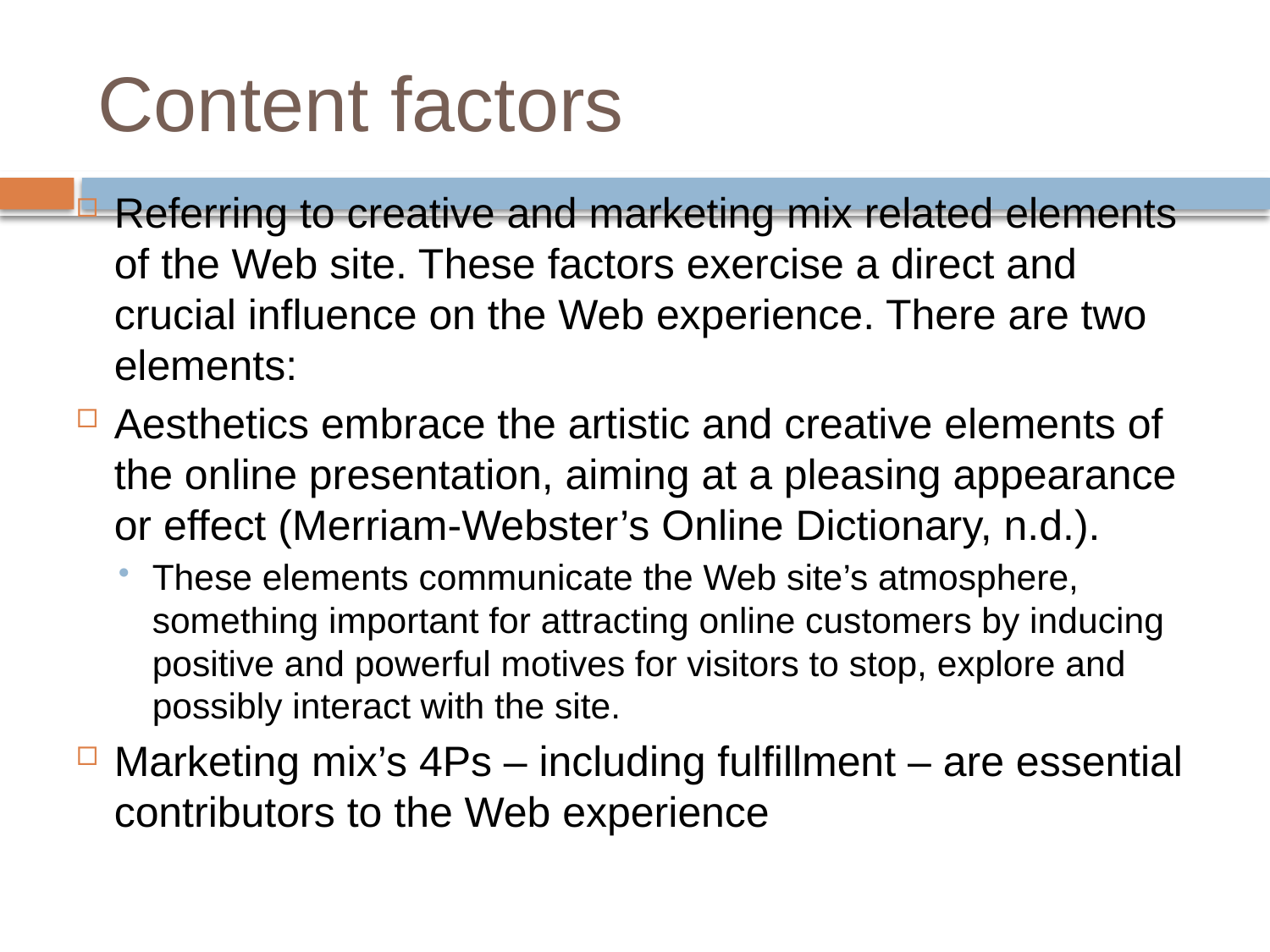

# Content factors
Referring to creative and marketing mix related elements of the Web site. These factors exercise a direct and crucial influence on the Web experience. There are two elements:
Aesthetics embrace the artistic and creative elements of the online presentation, aiming at a pleasing appearance or effect (Merriam-Webster’s Online Dictionary, n.d.).
These elements communicate the Web site’s atmosphere, something important for attracting online customers by inducing positive and powerful motives for visitors to stop, explore and possibly interact with the site.
Marketing mix’s 4Ps – including fulfillment – are essential contributors to the Web experience